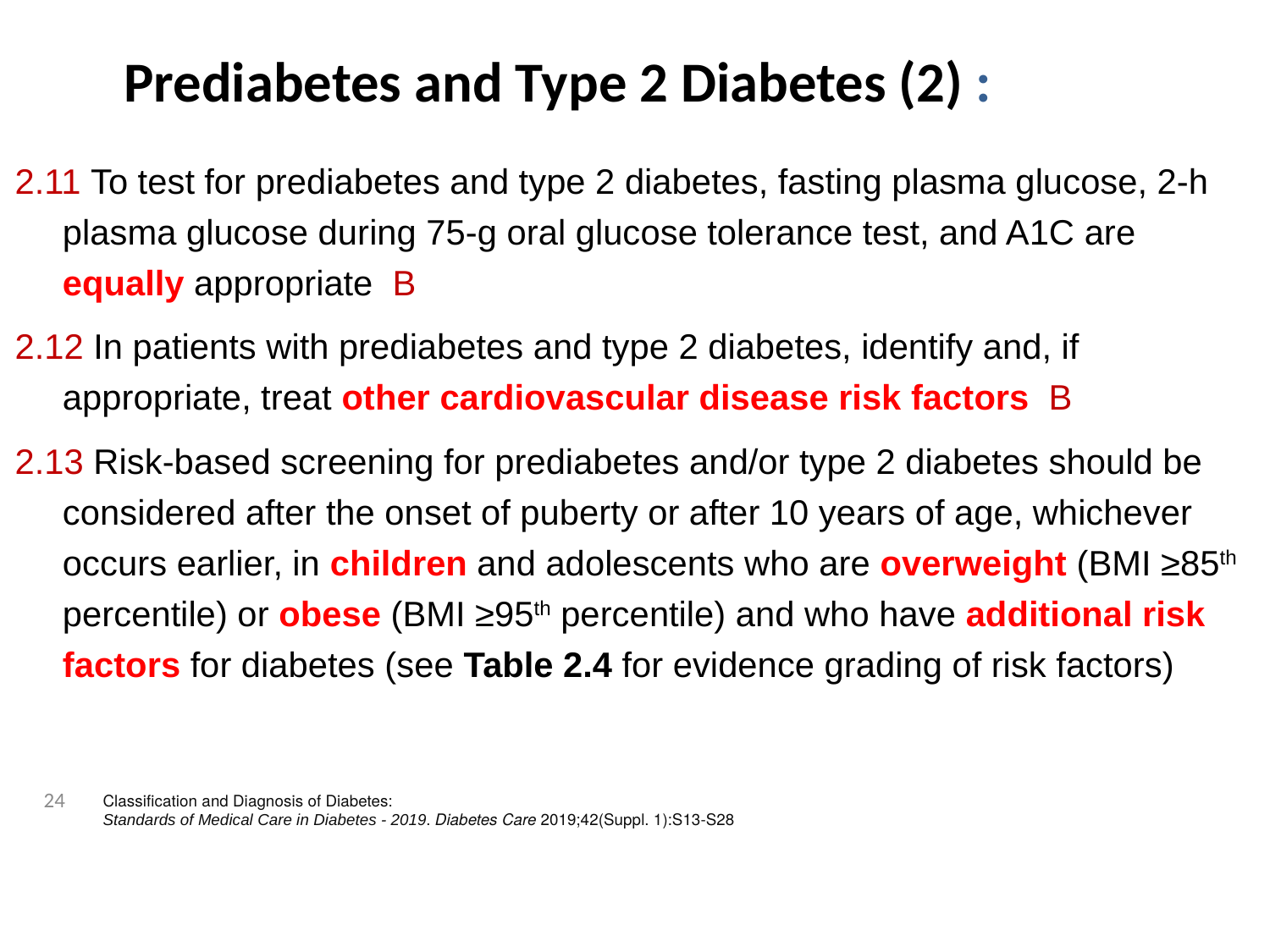

# Prediabetes and Type 2 Diabetes (2) :
2.11 To test for prediabetes and type 2 diabetes, fasting plasma glucose, 2-h plasma glucose during 75-g oral glucose tolerance test, and A1C are equally appropriate. B
2.12 In patients with prediabetes and type 2 diabetes, identify and, if appropriate, treat other cardiovascular disease risk factors. B
2.13 Risk-based screening for prediabetes and/or type 2 diabetes should be considered after the onset of puberty or after 10 years of age, whichever occurs earlier, in children and adolescents who are overweight (BMI ≥85th percentile) or obese (BMI ≥95th percentile) and who have additional risk factors for diabetes (see Table 2.4 for evidence grading of risk factors).

Classification and Diagnosis of Diabetes:
Standards of Medical Care in Diabetes - 2019. Diabetes Care 2019;42(Suppl. 1):S13-S28
24